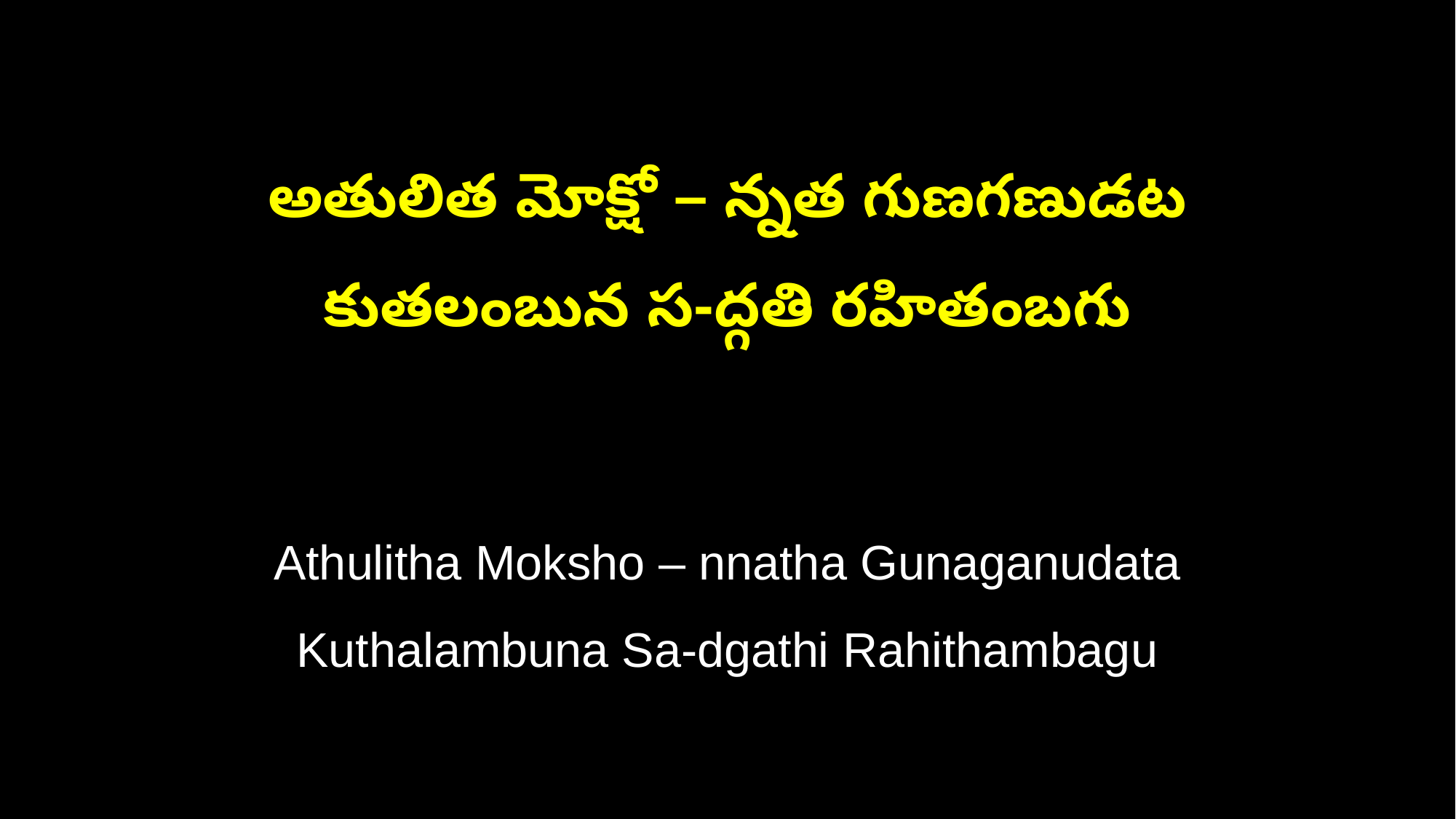

అతులిత మోక్షో – న్నత గుణగణుడట
కుతలంబున స-ద్గతి రహితంబగు
Athulitha Moksho – nnatha Gunaganudata
Kuthalambuna Sa-dgathi Rahithambagu